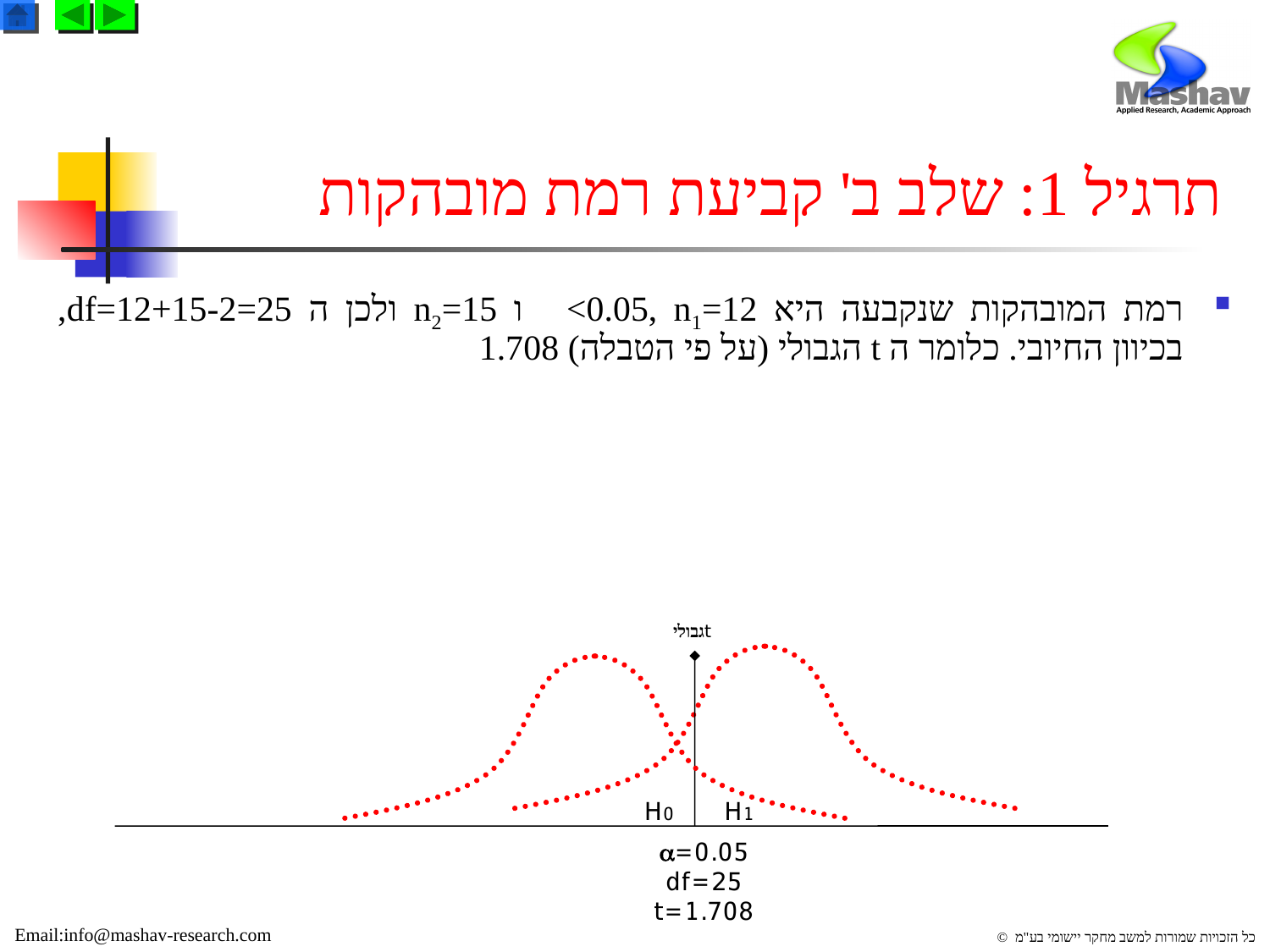

# תרגיל 1: שלב ב' קביעת רמת מובהקות α
רמת המובהקות שנקבעה היא α<0.05, n1=12 ו n2=15 ולכן ה df=12+15-2=25, בכיוון החיובי. כלומר ה t הגבולי (על פי הטבלה) 1.708

 tגבולי

H0
H1

α=0.05
df=25
t=1.708